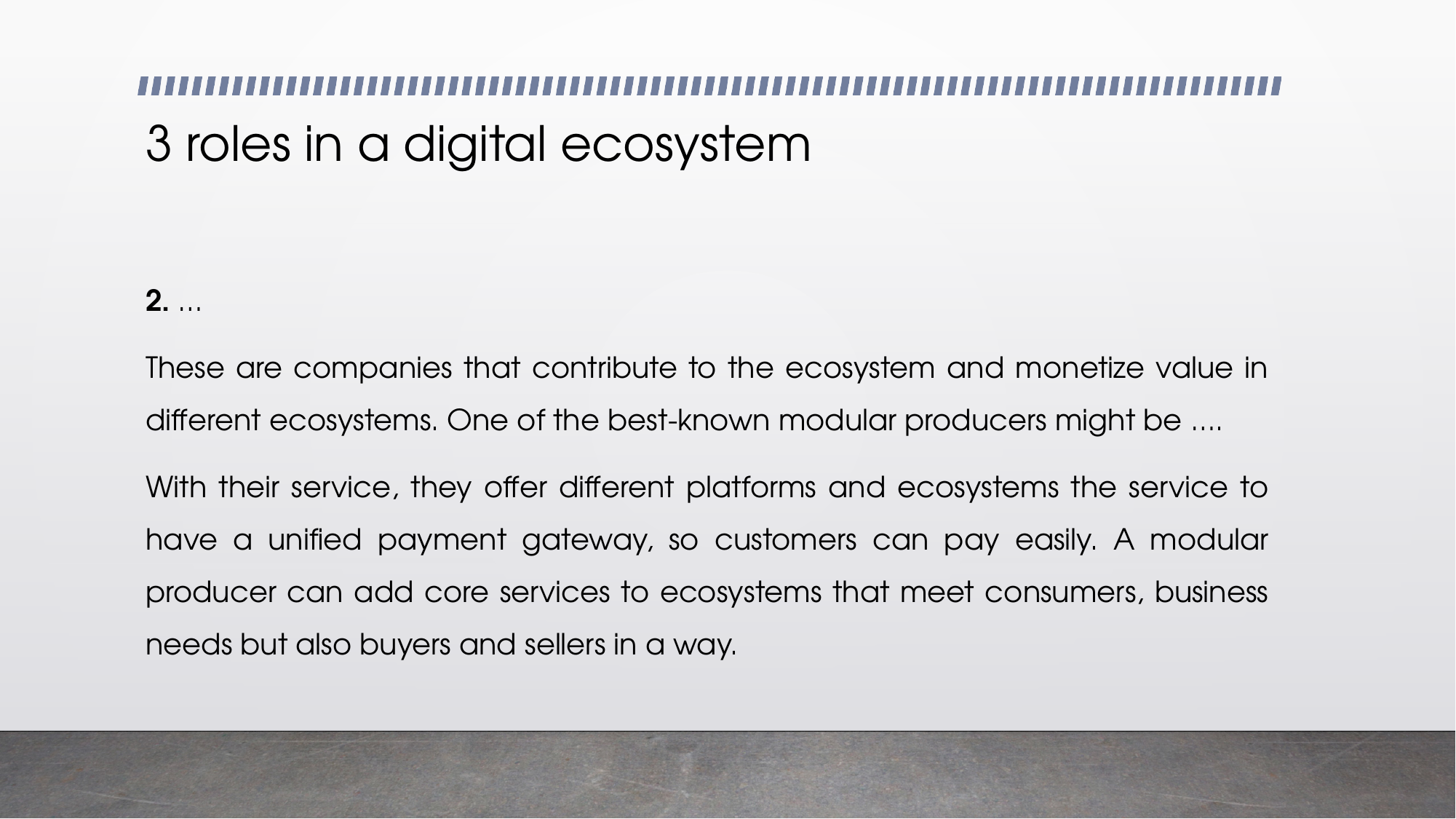

# 3 roles in a digital ecosystem
2. …
These are companies that contribute to the ecosystem and monetize value in different ecosystems. One of the best-known modular producers might be ….
With their service, they offer different platforms and ecosystems the service to have a unified payment gateway, so customers can pay easily. A modular producer can add core services to ecosystems that meet consumers, business needs but also buyers and sellers in a way.